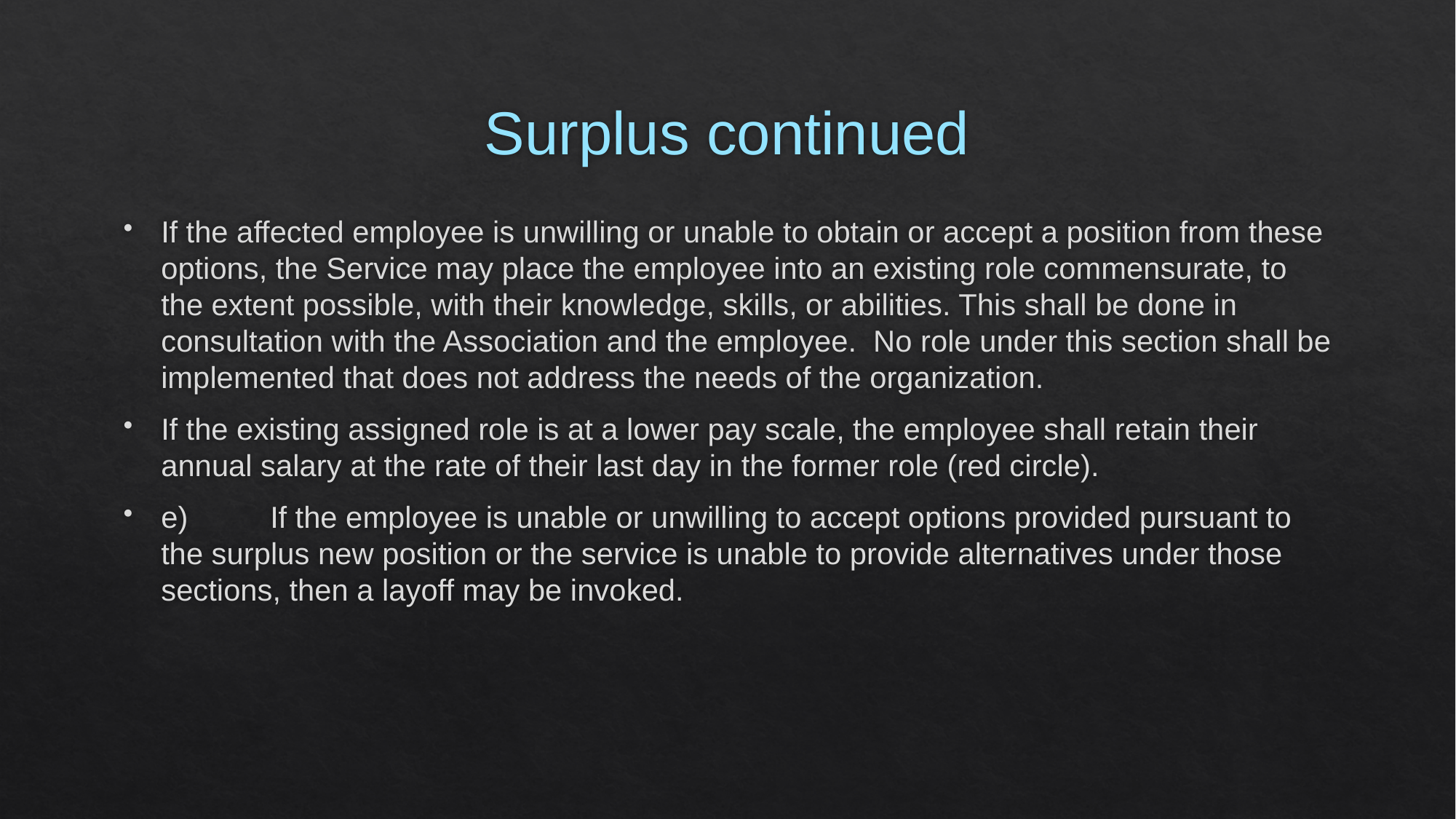

# Surplus continued
If the affected employee is unwilling or unable to obtain or accept a position from these options, the Service may place the employee into an existing role commensurate, to the extent possible, with their knowledge, skills, or abilities. This shall be done in consultation with the Association and the employee.  No role under this section shall be implemented that does not address the needs of the organization.
If the existing assigned role is at a lower pay scale, the employee shall retain their annual salary at the rate of their last day in the former role (red circle).
e)	If the employee is unable or unwilling to accept options provided pursuant to the surplus new position or the service is unable to provide alternatives under those sections, then a layoff may be invoked.